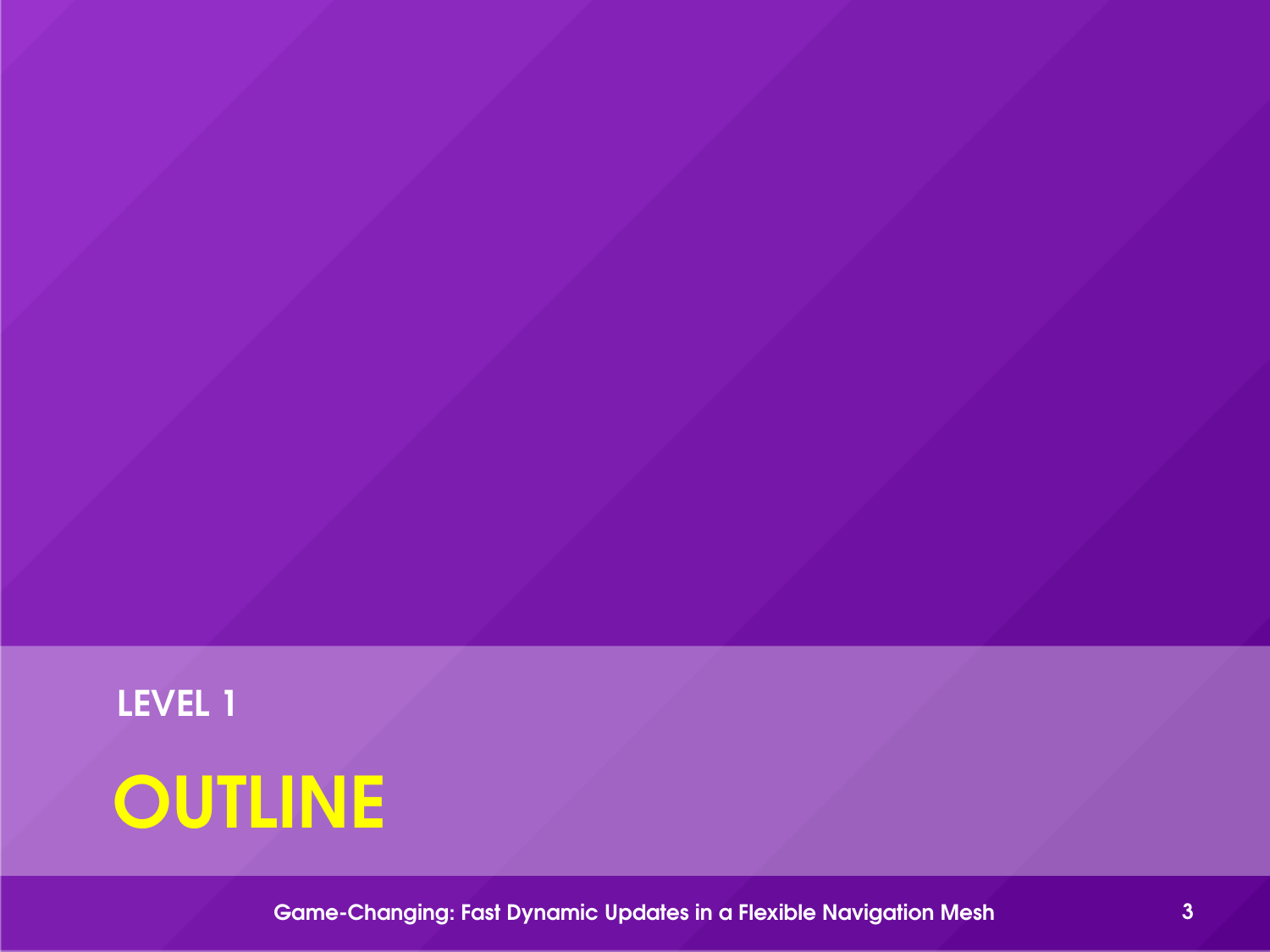

LEVEL 1
# Outline
3
Game-Changing: Fast Dynamic Updates in a Flexible Navigation Mesh